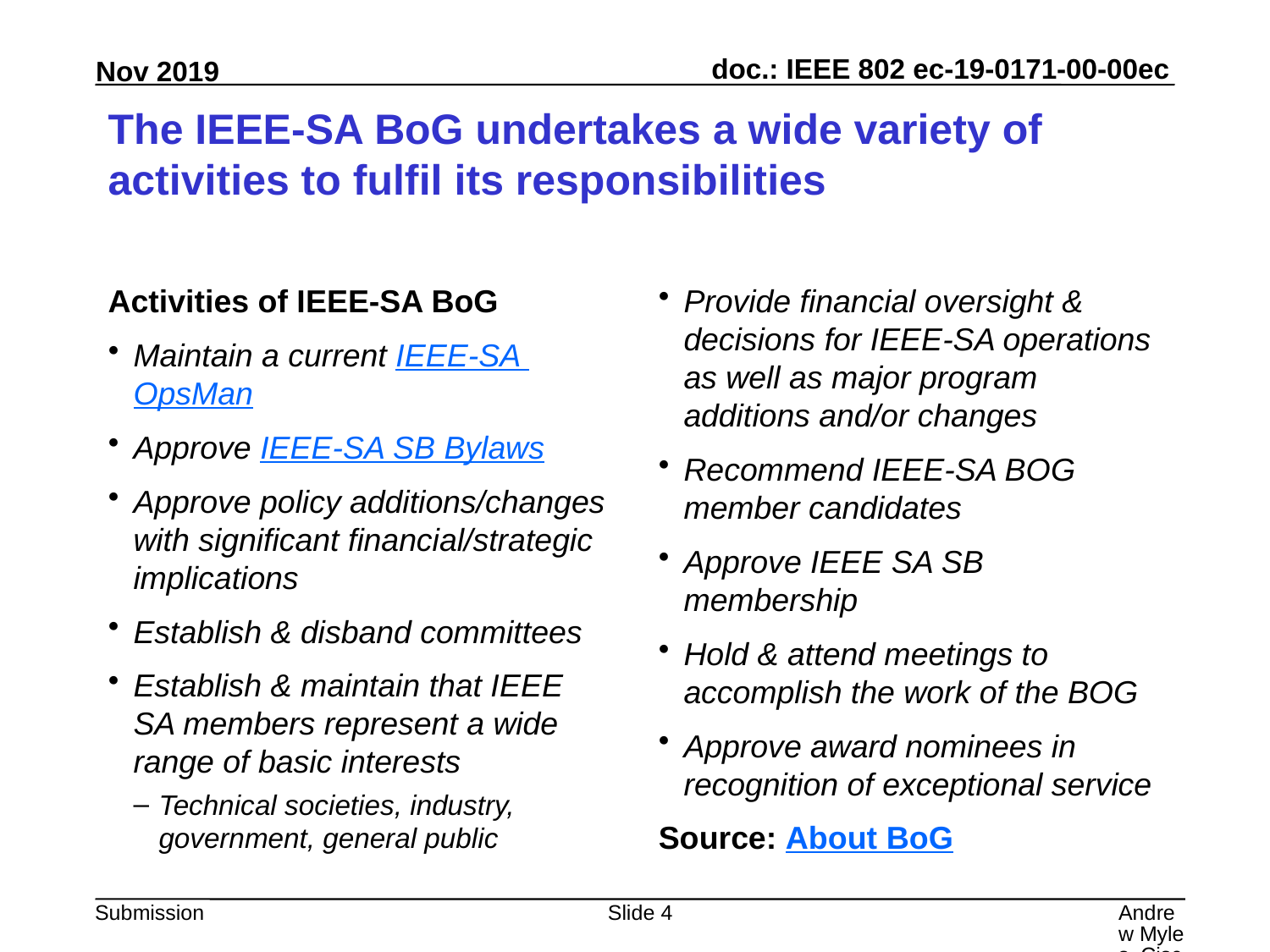

# The IEEE-SA BoG undertakes a wide variety of activities to fulfil its responsibilities
Activities of IEEE-SA BoG
Maintain a current IEEE-SA OpsMan
Approve IEEE-SA SB Bylaws
Approve policy additions/changes with significant financial/strategic implications
Establish & disband committees
Establish & maintain that IEEE SA members represent a wide range of basic interests
Technical societies, industry, government, general public
Provide financial oversight & decisions for IEEE-SA operations as well as major program additions and/or changes
Recommend IEEE-SA BOG member candidates
Approve IEEE SA SB membership
Hold & attend meetings to accomplish the work of the BOG
Approve award nominees in recognition of exceptional service
Source: About BoG

Slide 4
Andrew Myles, Cisco